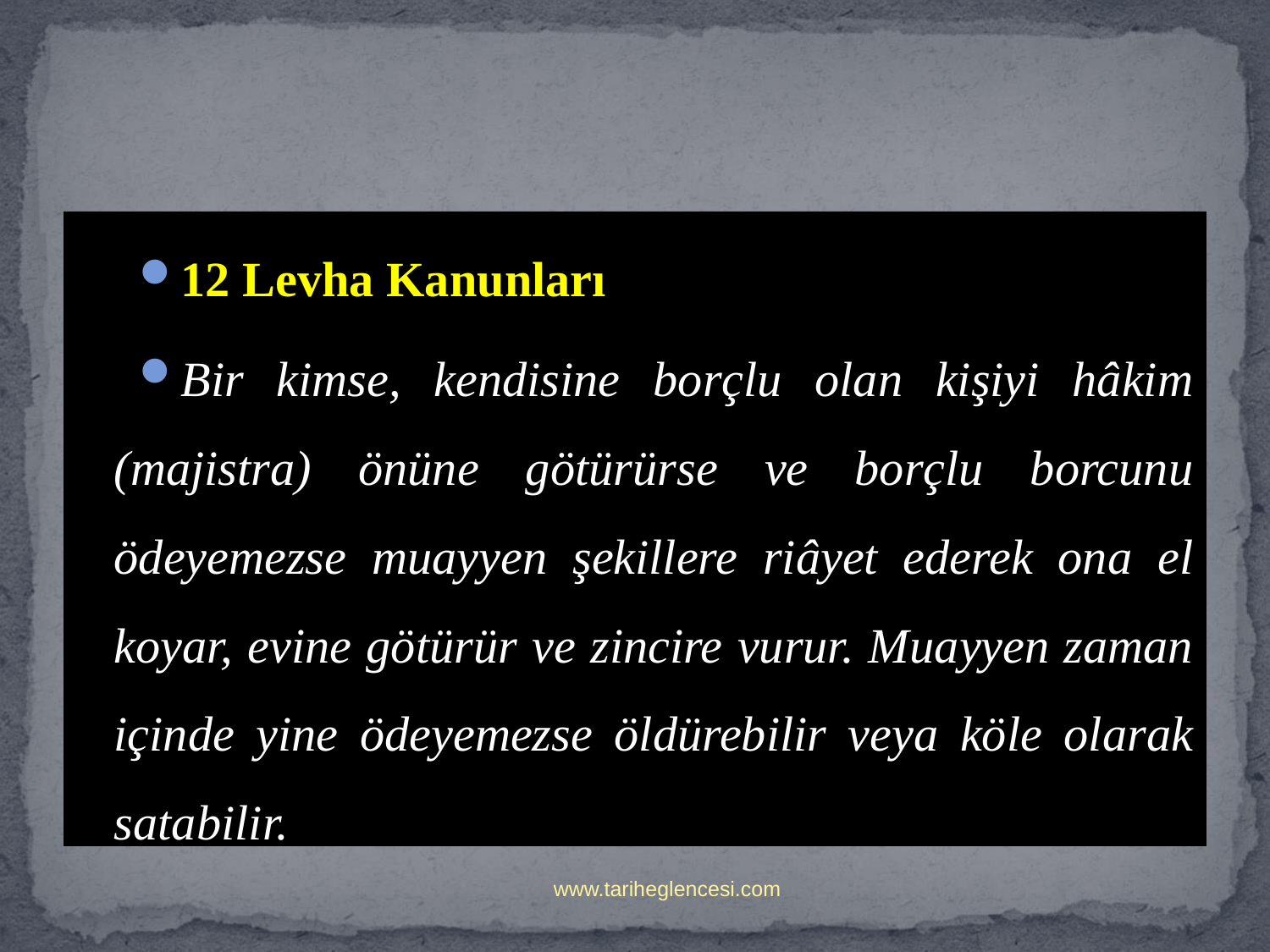

12 Levha Kanunları
Bir kimse, kendisine borçlu olan kişiyi hâkim (majistra) önüne götürürse ve borçlu borcunu ödeyemezse muayyen şekillere riâyet ederek ona el koyar, evine götürür ve zincire vurur. Muayyen zaman içinde yine ödeyemezse öldürebilir veya köle olarak satabilir.

www.tariheglencesi.com